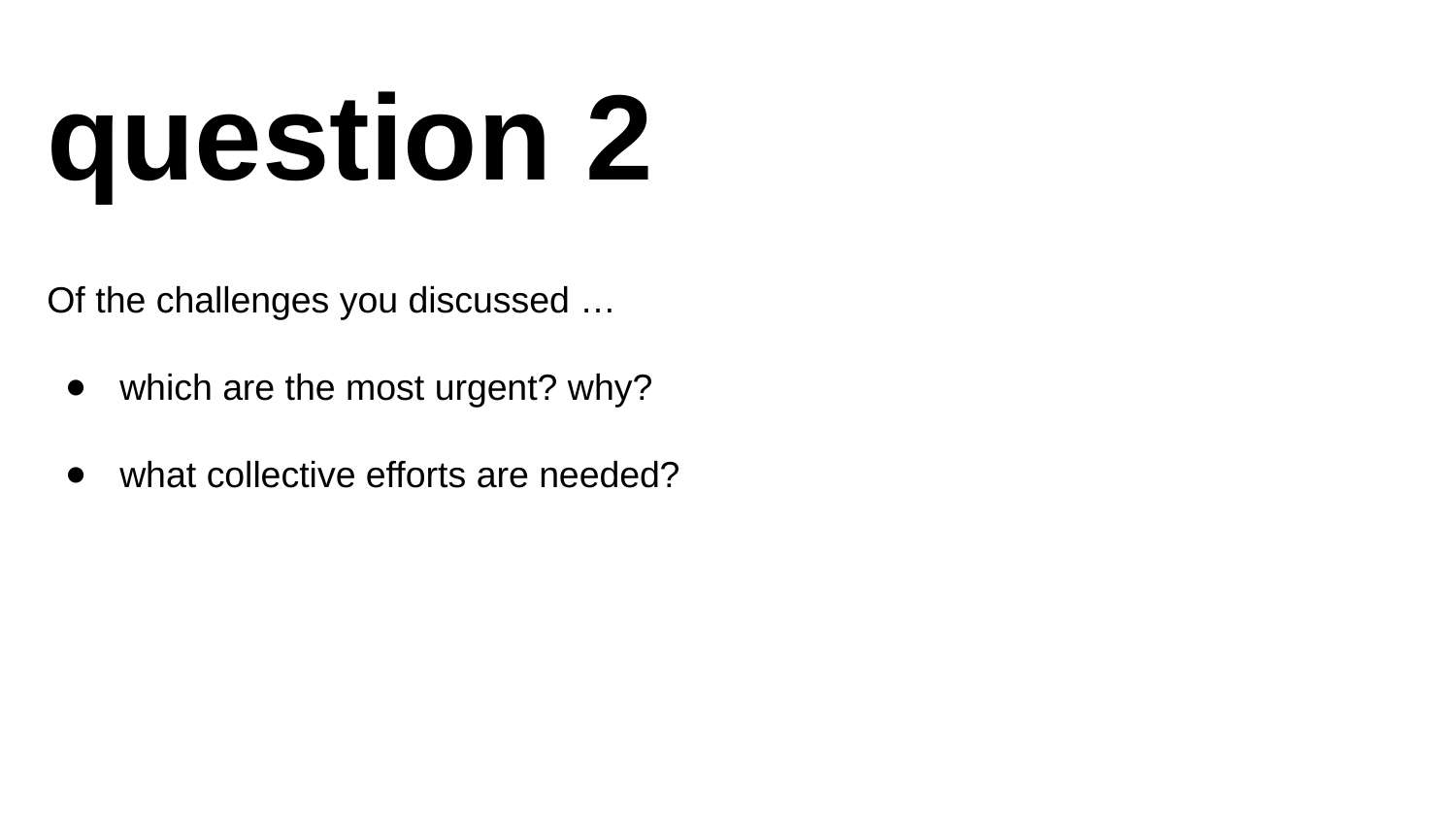

question 2

Of the challenges you discussed …

which are the most urgent? why?

what collective efforts are needed?